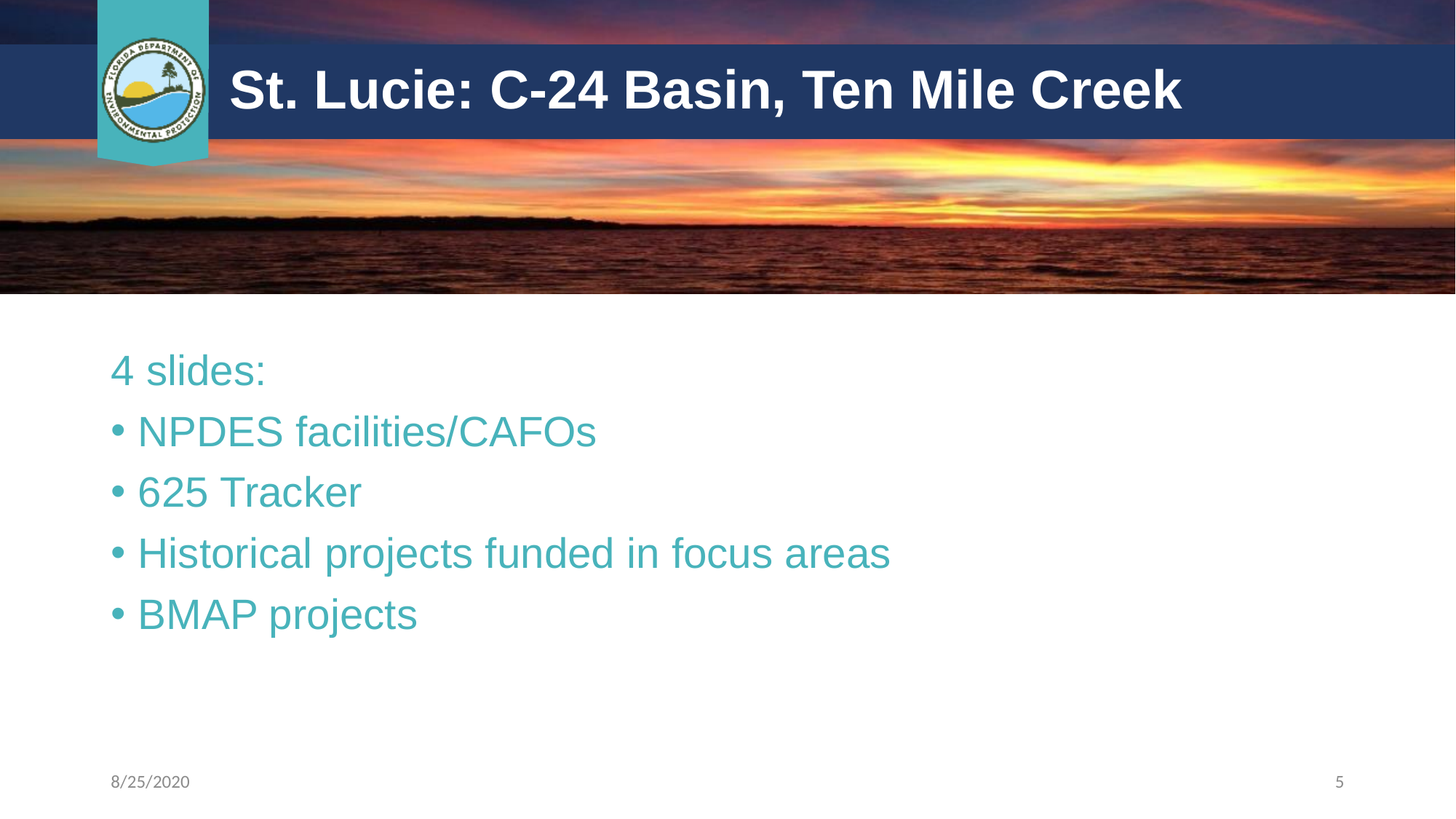

# St. Lucie: C-24 Basin, Ten Mile Creek
4 slides:
NPDES facilities/CAFOs
625 Tracker
Historical projects funded in focus areas
BMAP projects

8/25/2020
5